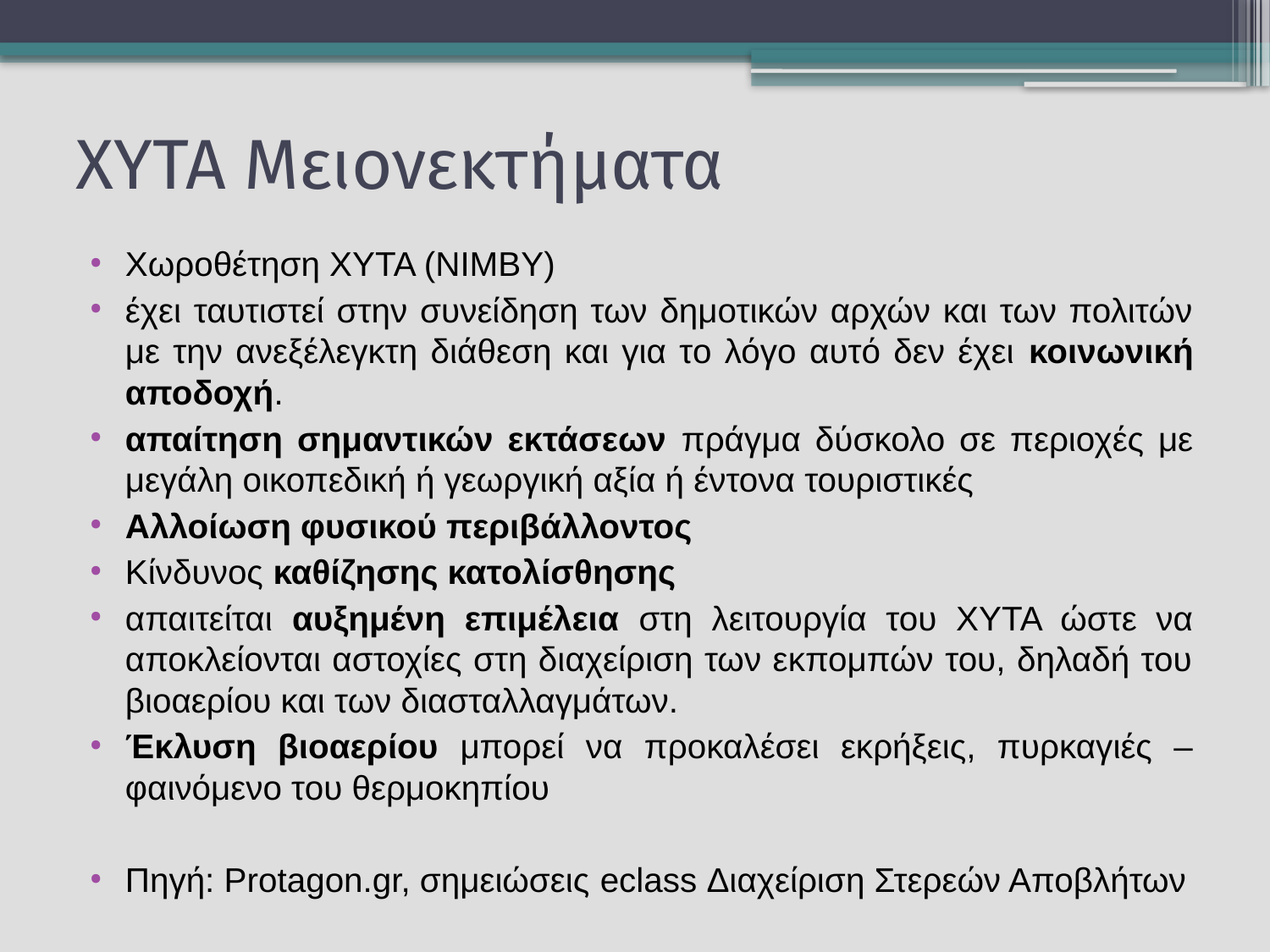

# ΧΥΤΑ Μειονεκτήματα
Χωροθέτηση ΧΥΤΑ (ΝΙΜΒΥ)
έχει ταυτιστεί στην συνείδηση των δημοτικών αρχών και των πολιτών με την ανεξέλεγκτη διάθεση και για το λόγο αυτό δεν έχει κοινωνική αποδοχή.
απαίτηση σημαντικών εκτάσεων πράγμα δύσκολο σε περιοχές με μεγάλη οικοπεδική ή γεωργική αξία ή έντονα τουριστικές
Αλλοίωση φυσικού περιβάλλοντος
Κίνδυνος καθίζησης κατολίσθησης
απαιτείται αυξημένη επιμέλεια στη λειτουργία του ΧΥΤΑ ώστε να αποκλείονται αστοχίες στη διαχείριση των εκπομπών του, δηλαδή του βιοαερίου και των διασταλλαγμάτων.
Έκλυση βιοαερίου μπορεί να προκαλέσει εκρήξεις, πυρκαγιές – φαινόμενο του θερμοκηπίου

Πηγή: Protagon.gr, σημειώσεις eclass Διαχείριση Στερεών Αποβλήτων